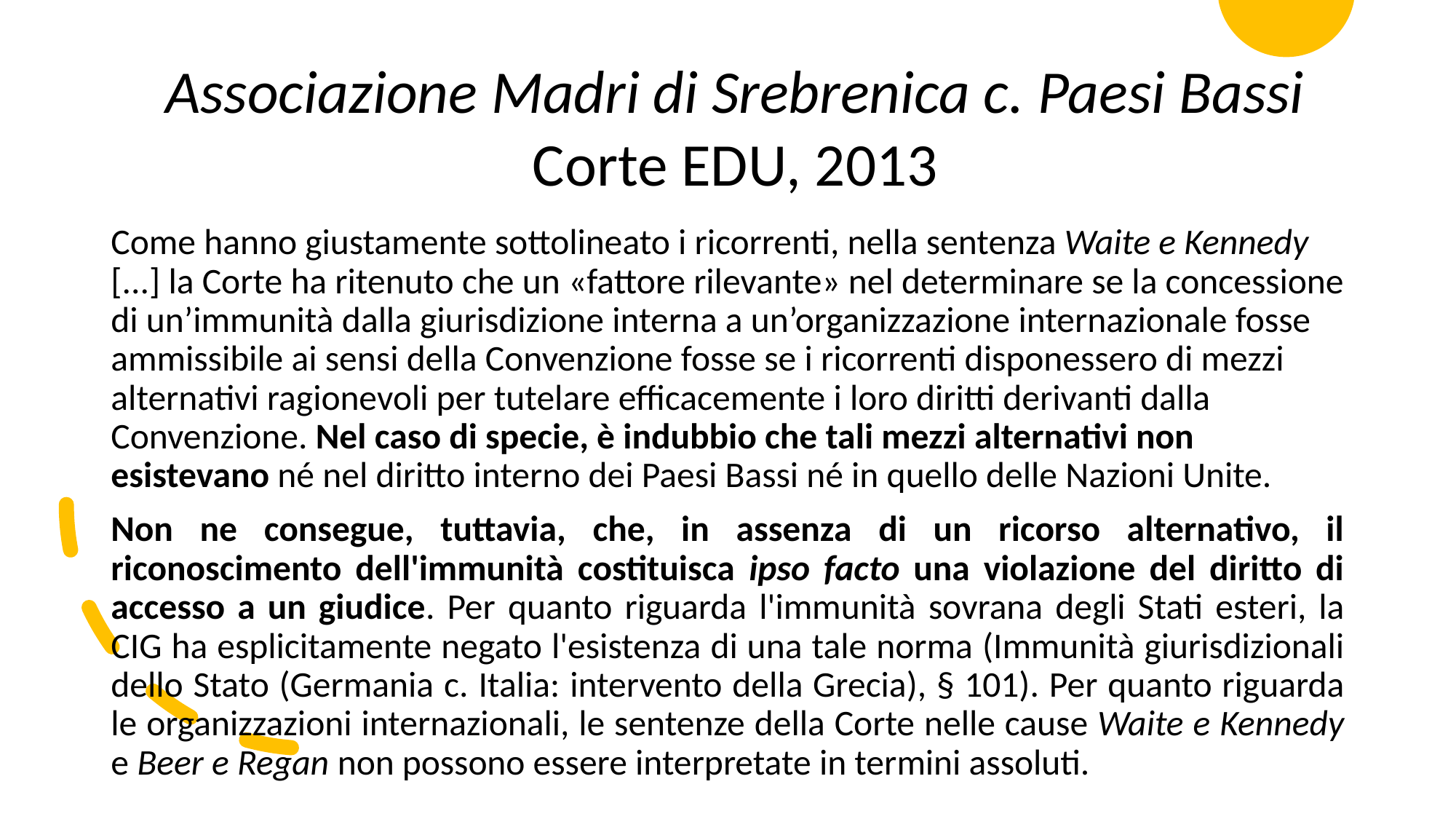

Associazione Madri di Srebrenica c. Paesi Bassi
Corte EDU, 2013
Come hanno giustamente sottolineato i ricorrenti, nella sentenza Waite e Kennedy [...] la Corte ha ritenuto che un «fattore rilevante» nel determinare se la concessione di un’immunità dalla giurisdizione interna a un’organizzazione internazionale fosse ammissibile ai sensi della Convenzione fosse se i ricorrenti disponessero di mezzi alternativi ragionevoli per tutelare efficacemente i loro diritti derivanti dalla Convenzione. Nel caso di specie, è indubbio che tali mezzi alternativi non esistevano né nel diritto interno dei Paesi Bassi né in quello delle Nazioni Unite.
Non ne consegue, tuttavia, che, in assenza di un ricorso alternativo, il riconoscimento dell'immunità costituisca ipso facto una violazione del diritto di accesso a un giudice. Per quanto riguarda l'immunità sovrana degli Stati esteri, la CIG ha esplicitamente negato l'esistenza di una tale norma (Immunità giurisdizionali dello Stato (Germania c. Italia: intervento della Grecia), § 101). Per quanto riguarda le organizzazioni internazionali, le sentenze della Corte nelle cause Waite e Kennedy e Beer e Regan non possono essere interpretate in termini assoluti.